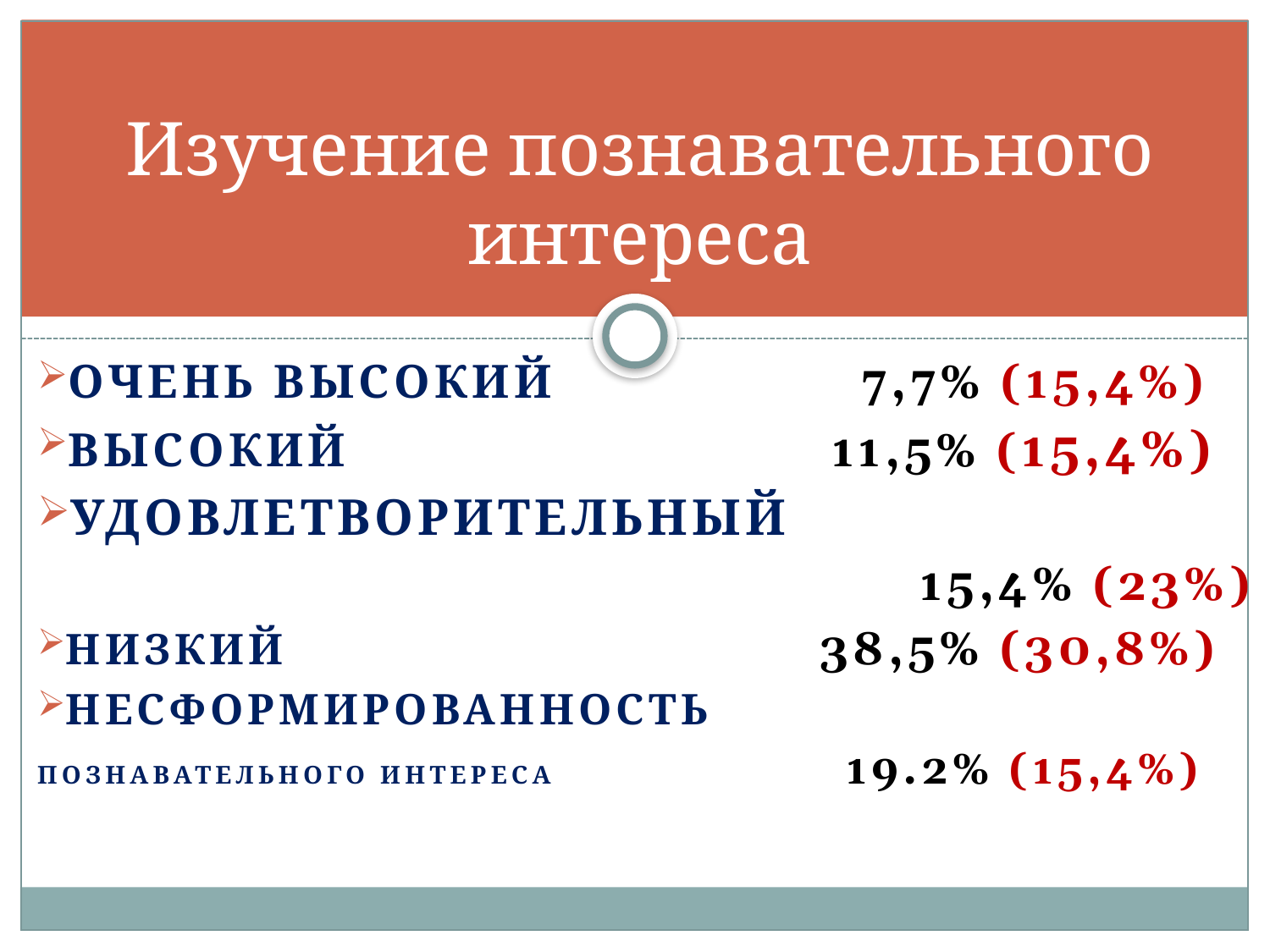

# Изучение познавательного интереса
Очень высокий                   7,7% (15,4%)
Высокий                                        11,5% (15,4%)
Удовлетворительный
                                                                               15,4% (23%)
Низкий                                   38,5% (30,8%)
Несформированность
познавательного интереса                           19.2% (15,4%)